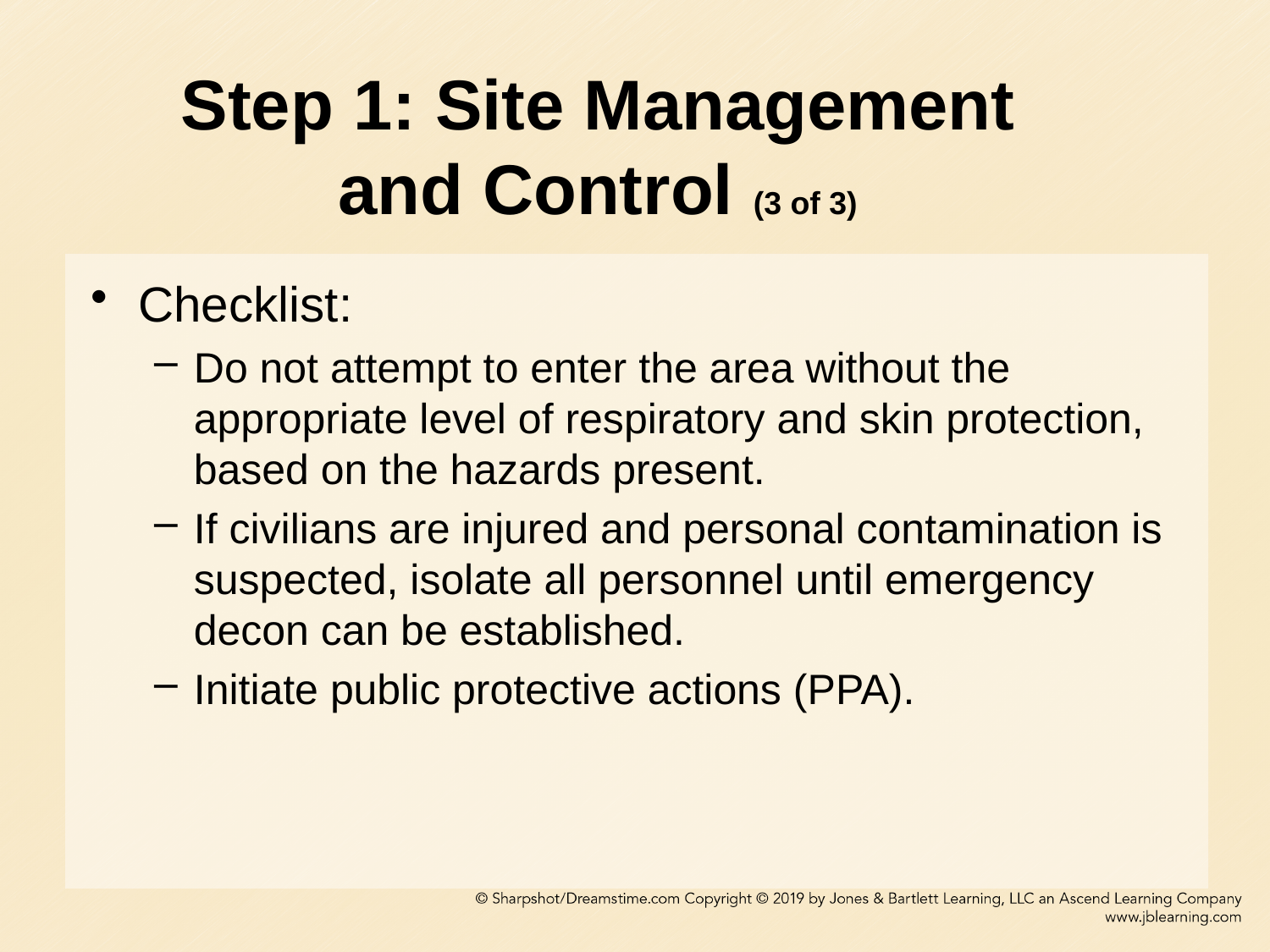

# Step 1: Site Management and Control (3 of 3)
Checklist:
Do not attempt to enter the area without the appropriate level of respiratory and skin protection, based on the hazards present.
If civilians are injured and personal contamination is suspected, isolate all personnel until emergency decon can be established.
Initiate public protective actions (PPA).